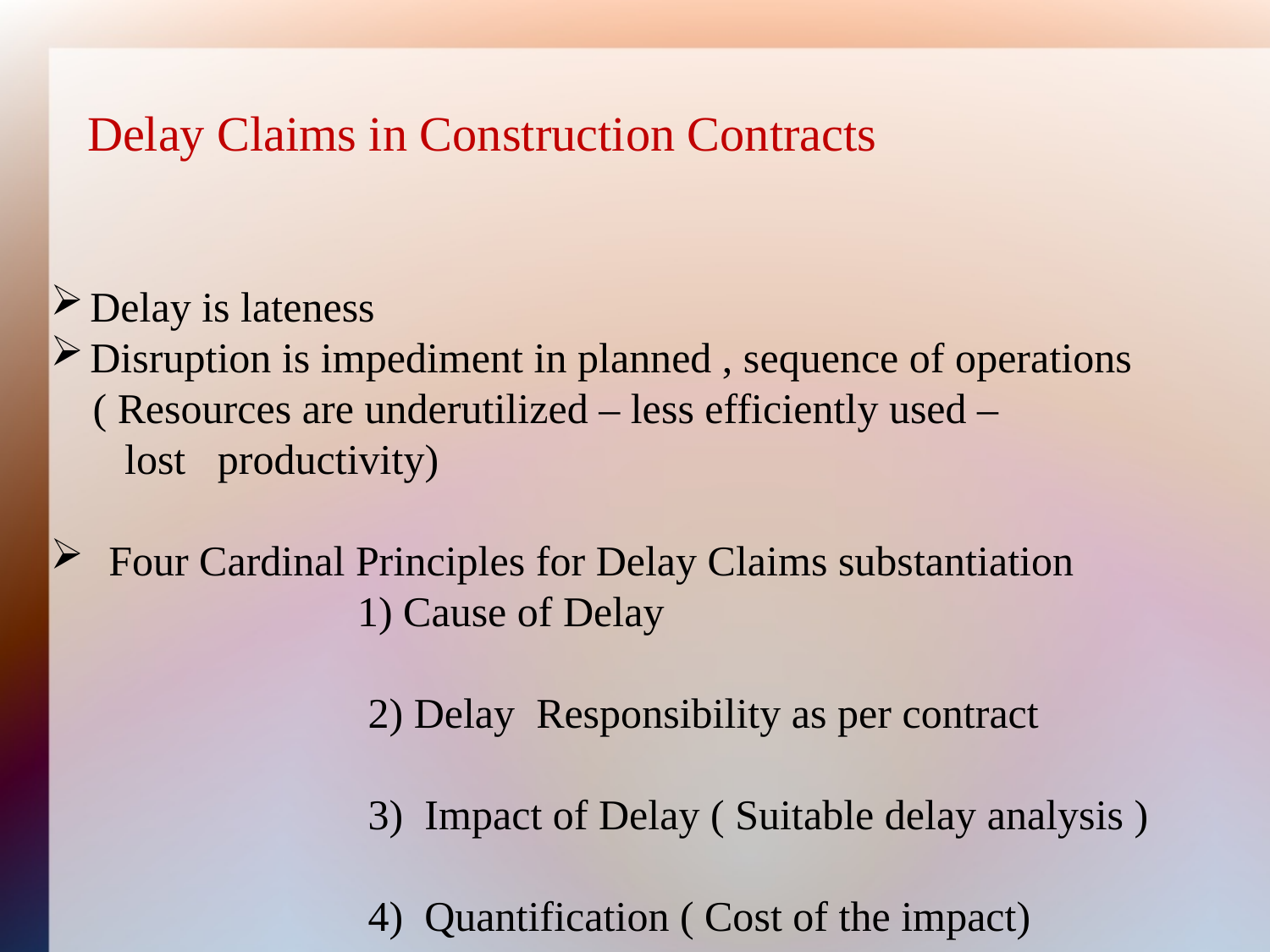

Delay Claims in Construction Contracts

Delay is lateness
Disruption is impediment in planned , sequence of operations
    ( Resources are underutilized – less efficiently used –
       lost   productivity)

 Four Cardinal Principles for Delay Claims substantiation
                             1) Cause of Delay

                              2) Delay  Responsibility as per contract

                              3)  Impact of Delay ( Suitable delay analysis )

                              4)  Quantification ( Cost of the impact)

Seqenece